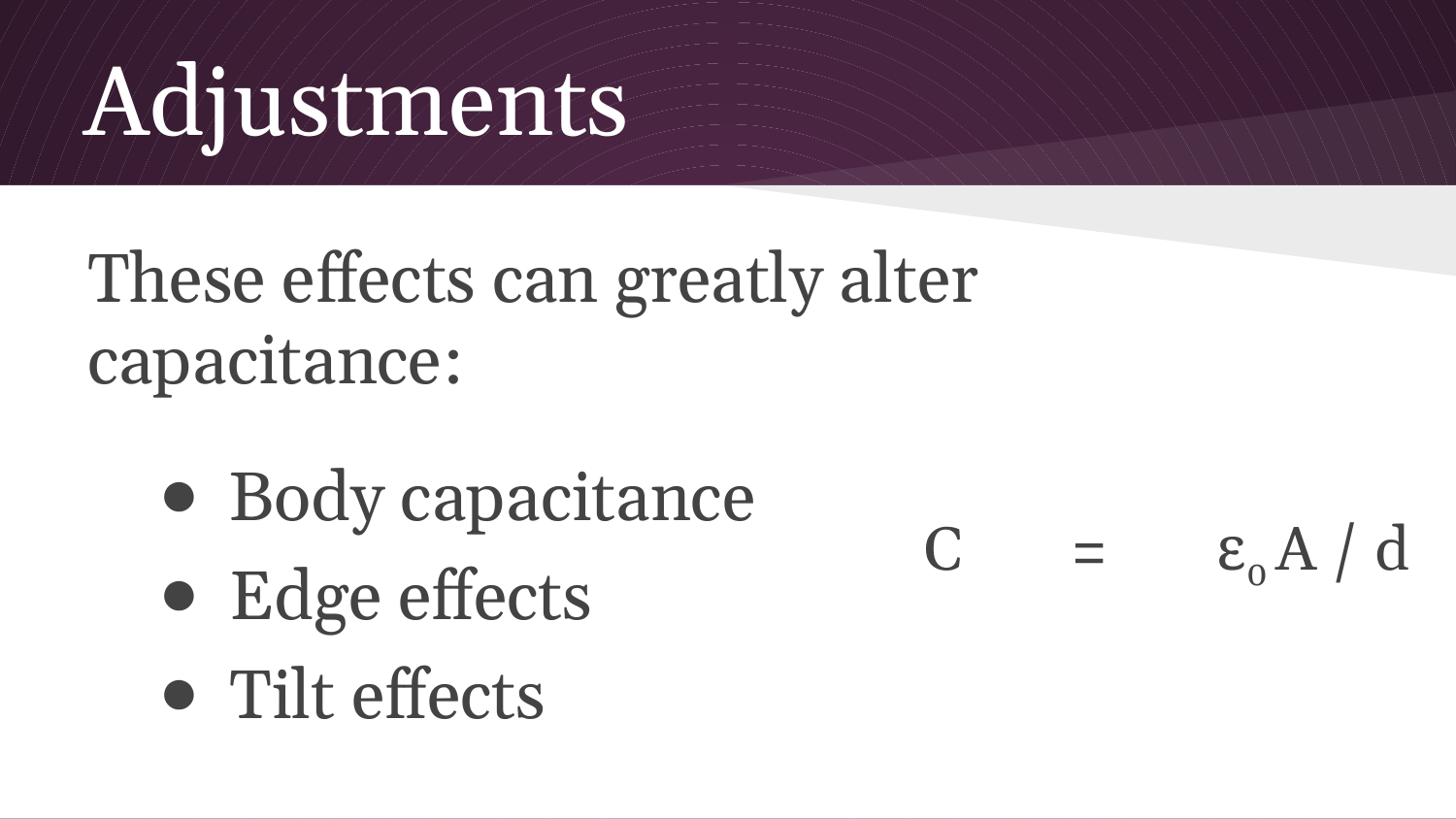

# Adjustments
These effects can greatly alter capacitance:
Body capacitance
Edge effects
Tilt effects
C	=	ε0 A / d